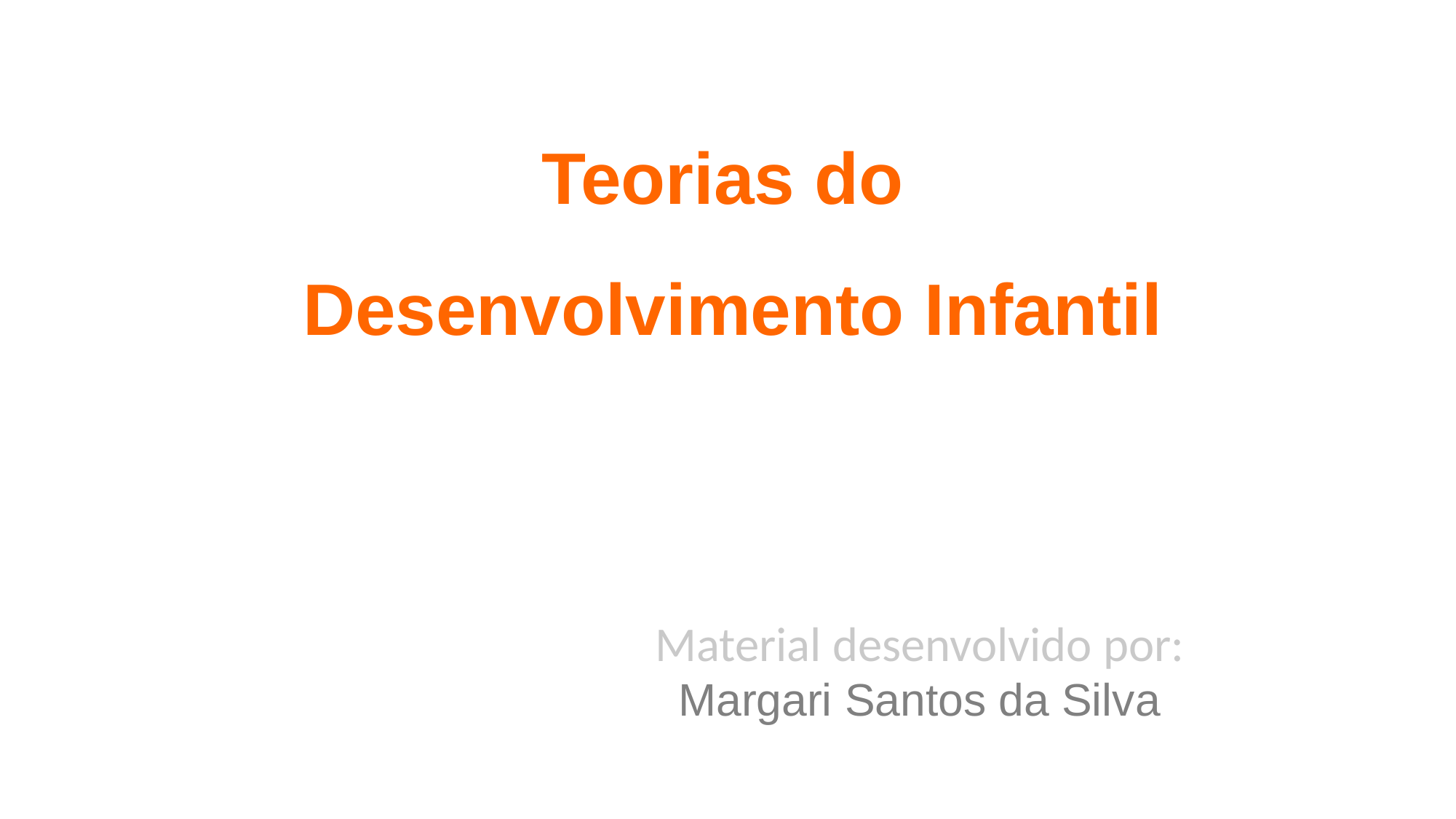

Teorias do
Desenvolvimento Infantil
Material desenvolvido por:
Margari Santos da Silva